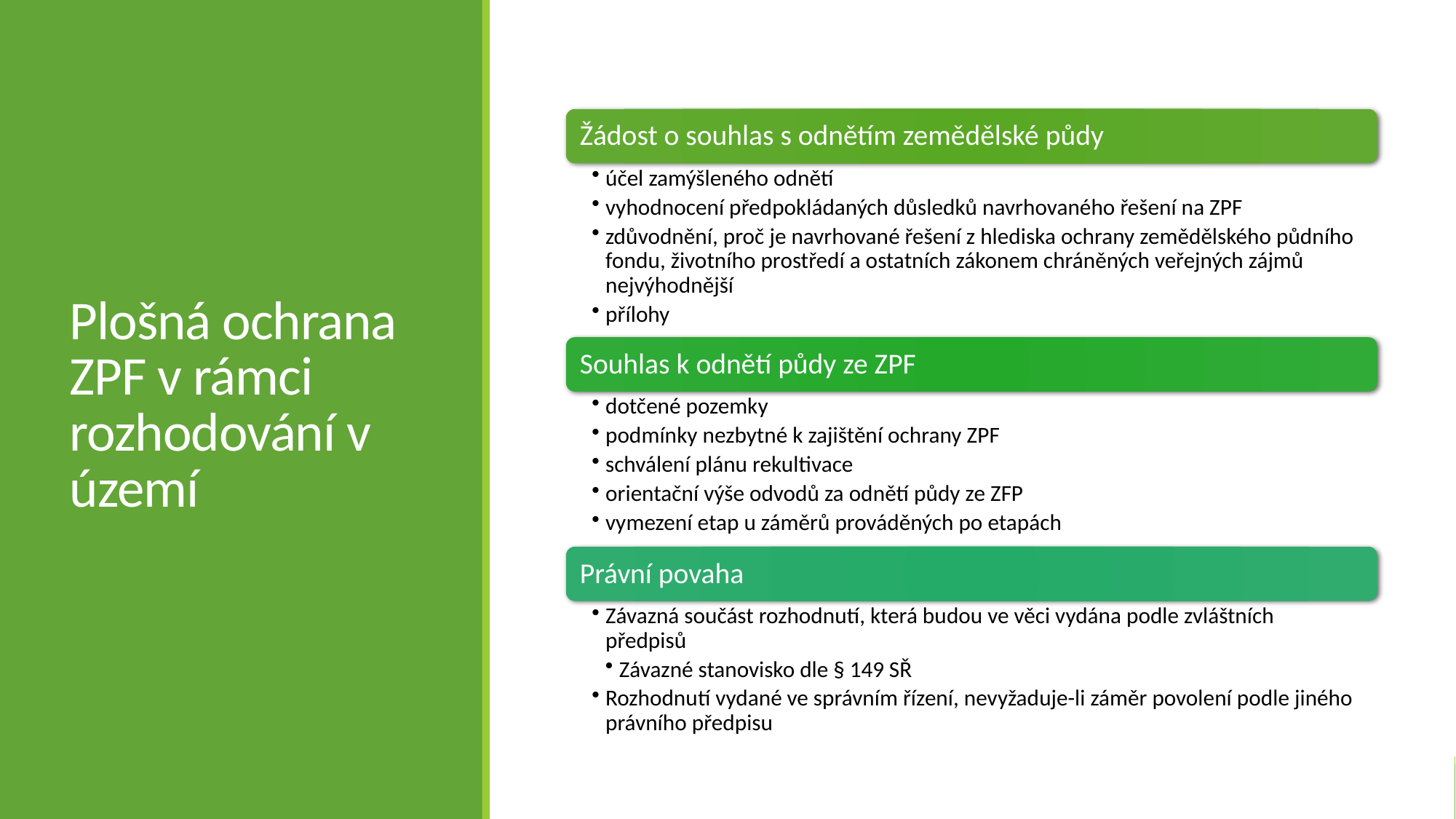

# Plošná ochrana ZPF v rámci rozhodování v území
Žádost o souhlas s odnětím zemědělské půdy
účel zamýšleného odnětí
vyhodnocení předpokládaných důsledků navrhovaného řešení na ZPF
zdůvodnění, proč je navrhované řešení z hlediska ochrany zemědělského půdního fondu, životního prostředí a ostatních zákonem chráněných veřejných zájmů nejvýhodnější
přílohy
Souhlas k odnětí půdy ze ZPF
dotčené pozemky
podmínky nezbytné k zajištění ochrany ZPF
schválení plánu rekultivace
orientační výše odvodů za odnětí půdy ze ZFP
vymezení etap u záměrů prováděných po etapách
Právní povaha
Závazná součást rozhodnutí, která budou ve věci vydána podle zvláštních předpisů
Závazné stanovisko dle § 149 SŘ
Rozhodnutí vydané ve správním řízení, nevyžaduje-li záměr povolení podle jiného právního předpisu